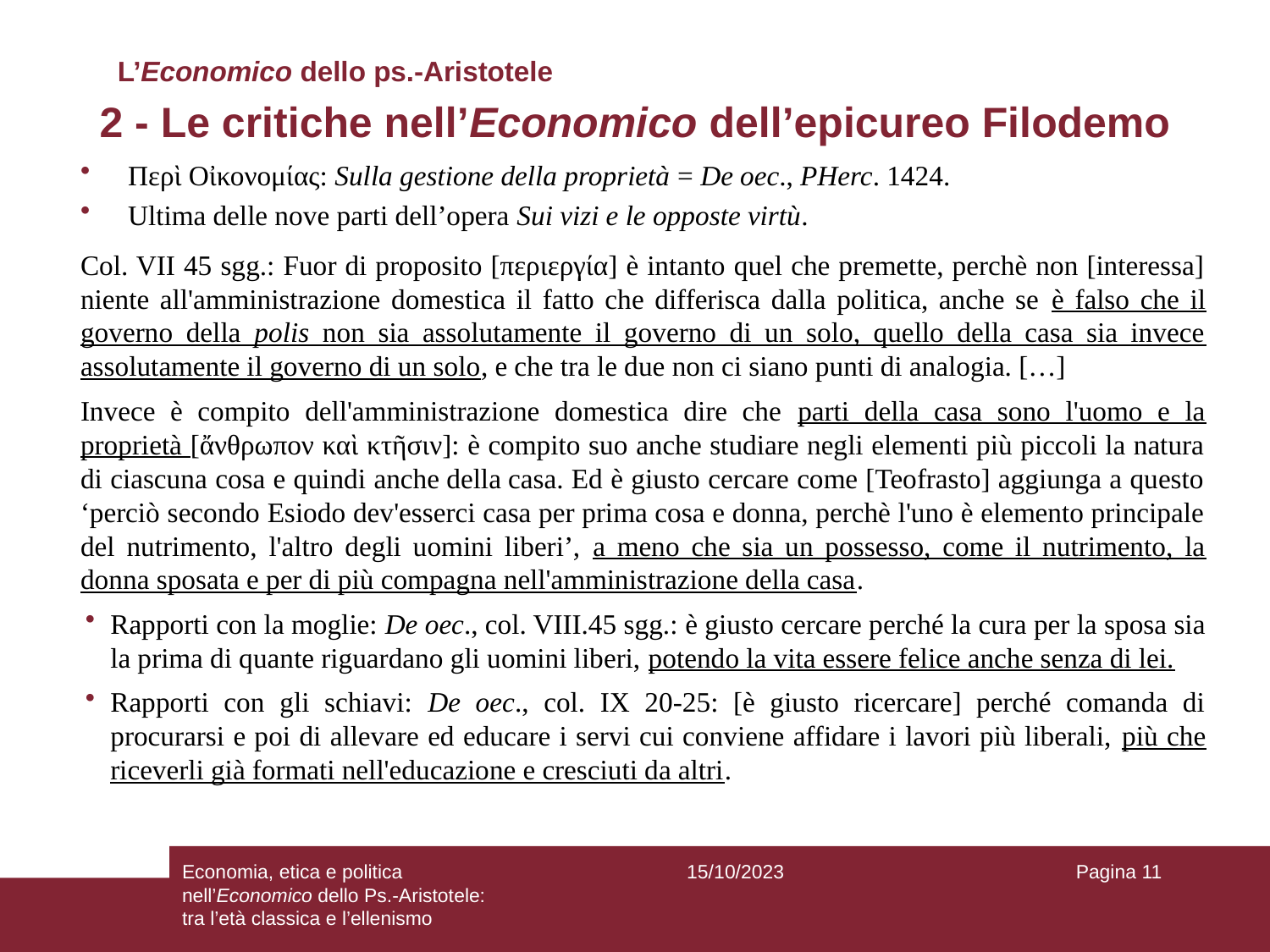

L’Economico dello ps.-Aristotele

2 - Le critiche nell’Economico dell’epicureo Filodemo
Περὶ Οἰκονομίας: Sulla gestione della proprietà = De oec., PHerc. 1424.
Ultima delle nove parti dell’opera Sui vizi e le opposte virtù.
Col. VII 45 sgg.: Fuor di proposito [περιεργία] è intanto quel che premette, perchè non [interessa] niente all'amministrazione domestica il fatto che differisca dalla politica, anche se è falso che il governo della polis non sia assolutamente il governo di un solo, quello della casa sia invece assolutamente il governo di un solo, e che tra le due non ci siano punti di analogia. […]
Invece è compito dell'amministrazione domestica dire che parti della casa sono l'uomo e la proprietà [ἄνθρωπον καὶ κτῆσιν]: è compito suo anche studiare negli elementi più piccoli la natura di ciascuna cosa e quindi anche della casa. Ed è giusto cercare come [Teofrasto] aggiunga a questo ‘perciò secondo Esiodo dev'esserci casa per prima cosa e donna, perchè l'uno è elemento principale del nutrimento, l'altro degli uomini liberi’, a meno che sia un possesso, come il nutrimento, la donna sposata e per di più compagna nell'amministrazione della casa.
Rapporti con la moglie: De oec., col. VIII.45 sgg.: è giusto cercare perché la cura per la sposa sia la prima di quante riguardano gli uomini liberi, potendo la vita essere felice anche senza di lei.
Rapporti con gli schiavi: De oec., col. IX 20-25: [è giusto ricercare] perché comanda di procurarsi e poi di allevare ed educare i servi cui conviene affidare i lavori più liberali, più che riceverli già formati nell'educazione e cresciuti da altri.
Economia, etica e politica
nell’Economico dello Ps.-Aristotele:
tra l’età classica e l’ellenismo
15/10/2023
Pagina 11